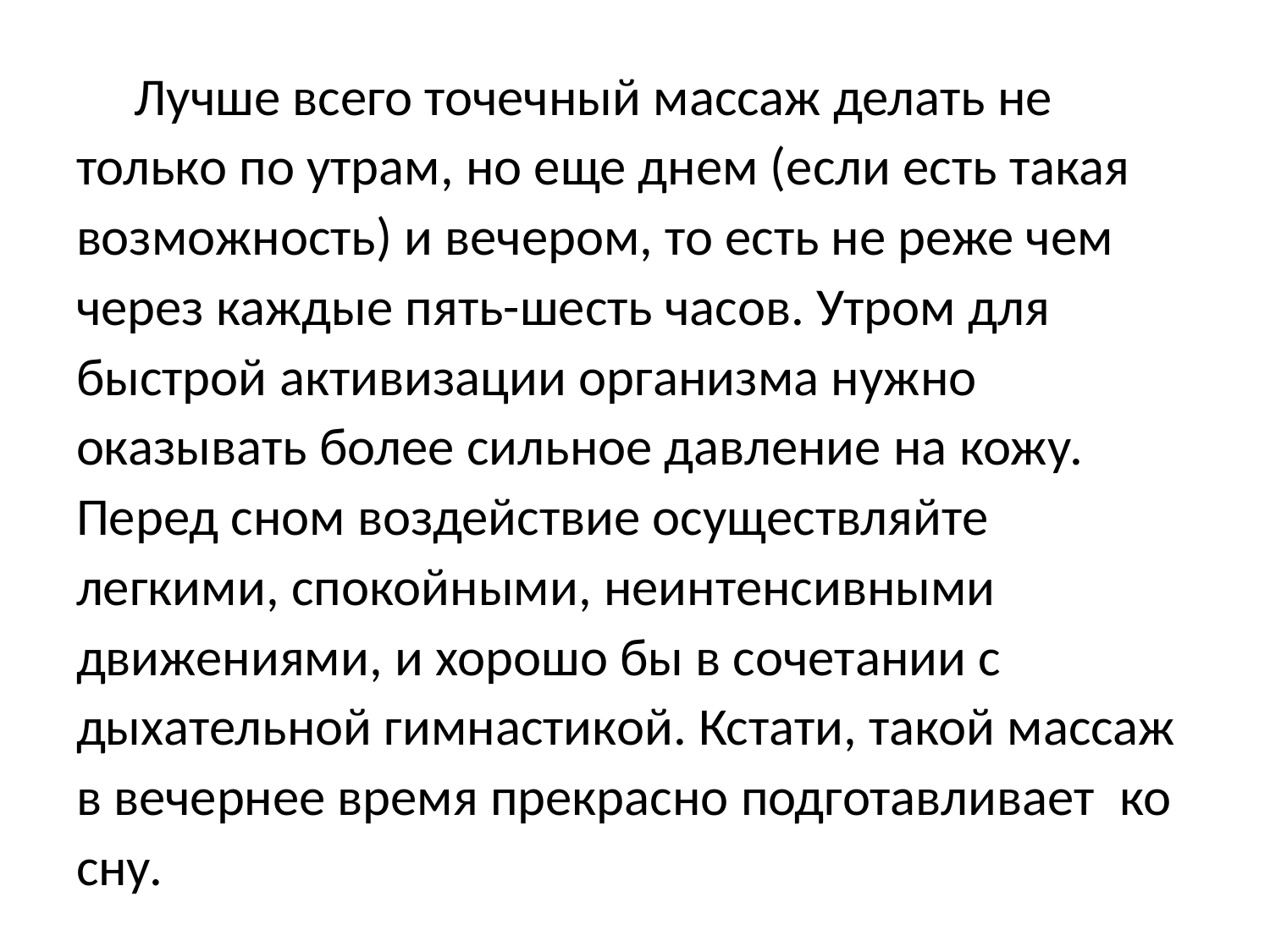

Лучше всего точечный массаж делать не только по утрам, но еще днем (если есть такая возможность) и вечером, то есть не реже чем через каждые пять-шесть часов. Утром для быстрой активизации организма нужно оказывать более сильное давление на кожу. Перед сном воздействие осуществляйте легкими, спокойными, неинтенсивными движениями, и хорошо бы в сочетании с дыхательной гимнастикой. Кстати, такой массаж в вечернее время прекрасно подготавливает  ко сну.